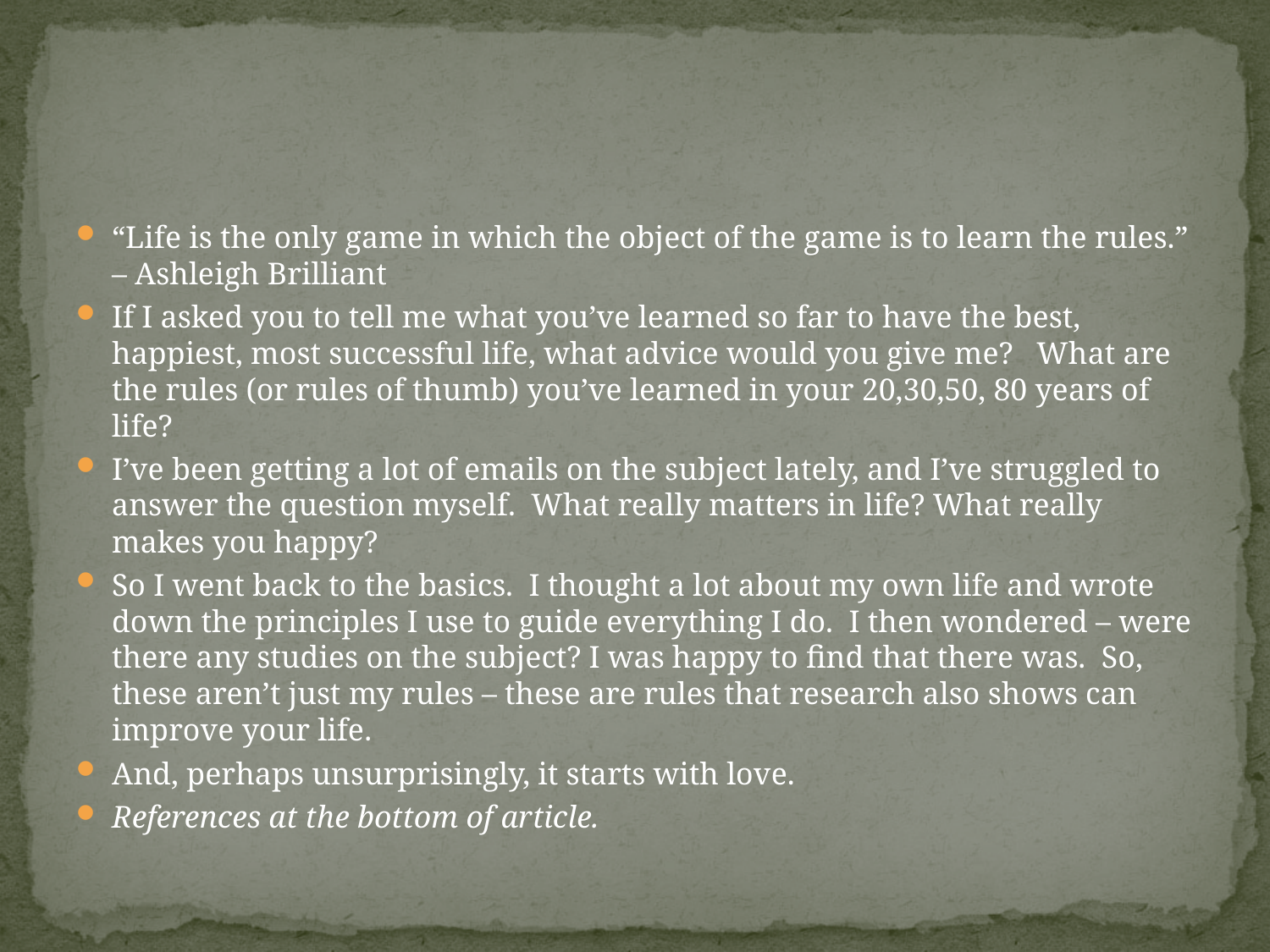

#
“Life is the only game in which the object of the game is to learn the rules.”
– Ashleigh Brilliant
If I asked you to tell me what you’ve learned so far to have the best, happiest, most successful life, what advice would you give me?   What are the rules (or rules of thumb) you’ve learned in your 20,30,50, 80 years of life?
I’ve been getting a lot of emails on the subject lately, and I’ve struggled to answer the question myself.  What really matters in life? What really makes you happy?
So I went back to the basics.  I thought a lot about my own life and wrote down the principles I use to guide everything I do.  I then wondered – were there any studies on the subject? I was happy to find that there was.  So, these aren’t just my rules – these are rules that research also shows can improve your life.
And, perhaps unsurprisingly, it starts with love.
References at the bottom of article.